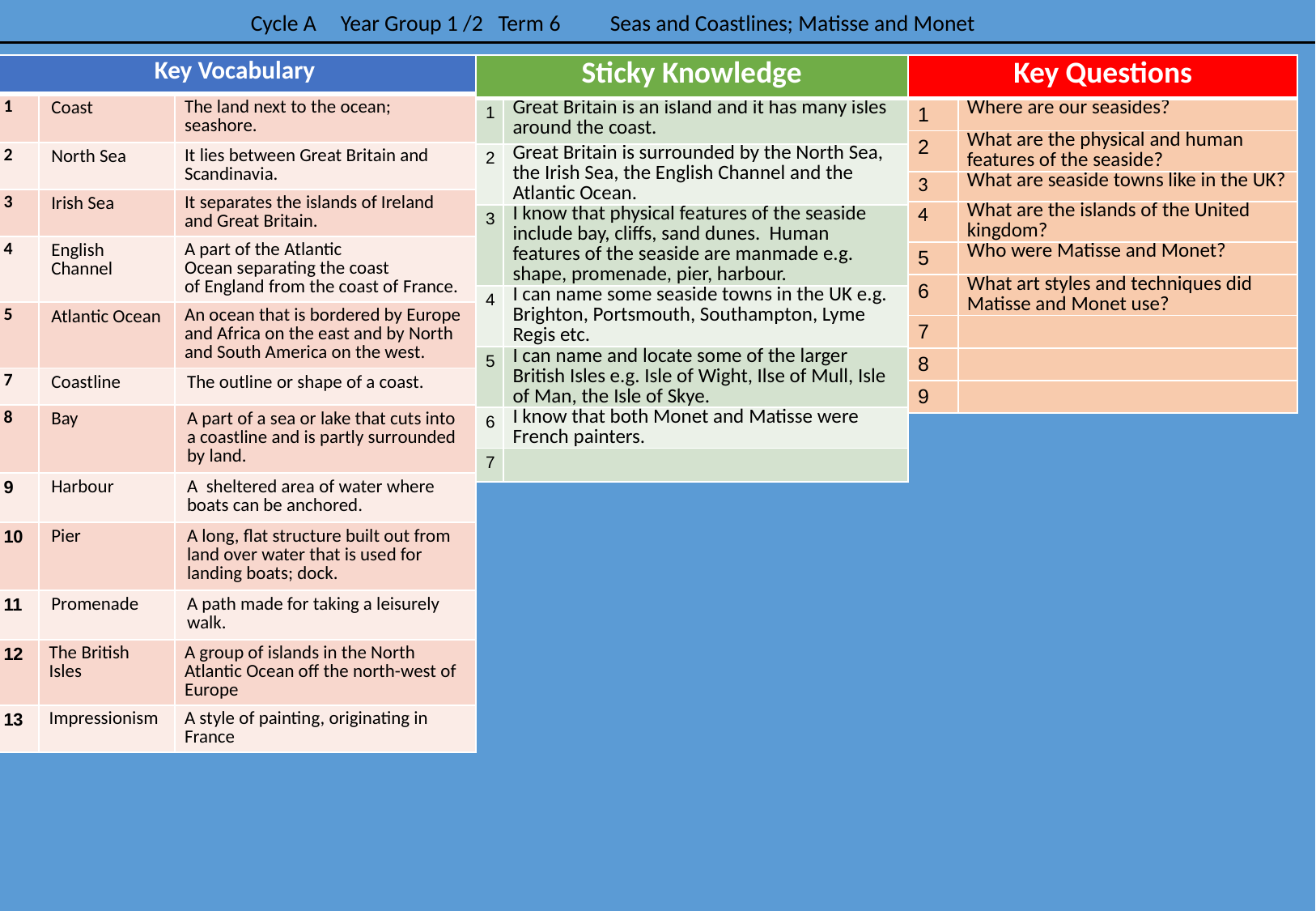

# Cycle A 	Year Group 1 /2   Term 6	Seas and Coastlines; Matisse and Monet

| Key Vocabulary |  |  |
| --- | --- | --- |
| 1 | Coast | The land next to the ocean; seashore. |
| 2 | North Sea | It lies between Great Britain and Scandinavia. |
| 3 | Irish Sea | It separates the islands of Ireland and Great Britain. |
| 4 | English Channel | A part of the Atlantic Ocean separating the coast of England from the coast of France. |
| 5 | Atlantic Ocean | An ocean that is bordered by Europe and Africa on the east and by North and South America on the west. |
| 7 | Coastline | The outline or shape of a coast. |
| 8 | Bay | A part of a sea or lake that cuts into a coastline and is partly surrounded by land. |
| 9 | Harbour | A  sheltered area of water where boats can be anchored. |
| 10 | Pier | A long, flat structure built out from land over water that is used for landing boats; dock. |
| 11 | Promenade | A path made for taking a leisurely walk. |
| 12 | The British Isles | A group of islands in the North Atlantic Ocean off the north-west of Europe |
| 13 | Impressionism | A style of painting, originating in France |
| Key Questions |  |
| --- | --- |
| 1 | Where are our seasides? |
| 2 | What are the physical and human features of the seaside? |
| 3 | What are seaside towns like in the UK? |
| 4 | What are the islands of the United kingdom? |
| 5 | Who were Matisse and Monet? |
| 6 | What art styles and techniques did Matisse and Monet use? |
| 7 |  |
| 8 |  |
| 9 |  |
| Sticky Knowledge |  |
| --- | --- |
| 1 | Great Britain is an island and it has many isles around the coast. |
| 2 | Great Britain is surrounded by the North Sea, the Irish Sea, the English Channel and the Atlantic Ocean. |
| 3 | I know that physical features of the seaside include bay, cliffs, sand dunes. Human features of the seaside are manmade e.g. shape, promenade, pier, harbour. |
| 4 | I can name some seaside towns in the UK e.g. Brighton, Portsmouth, Southampton, Lyme Regis etc. |
| 5 | I can name and locate some of the larger British Isles e.g. Isle of Wight, Ilse of Mull, Isle of Man, the Isle of Skye. |
| 6 | I know that both Monet and Matisse were French painters. |
| 7 |  |